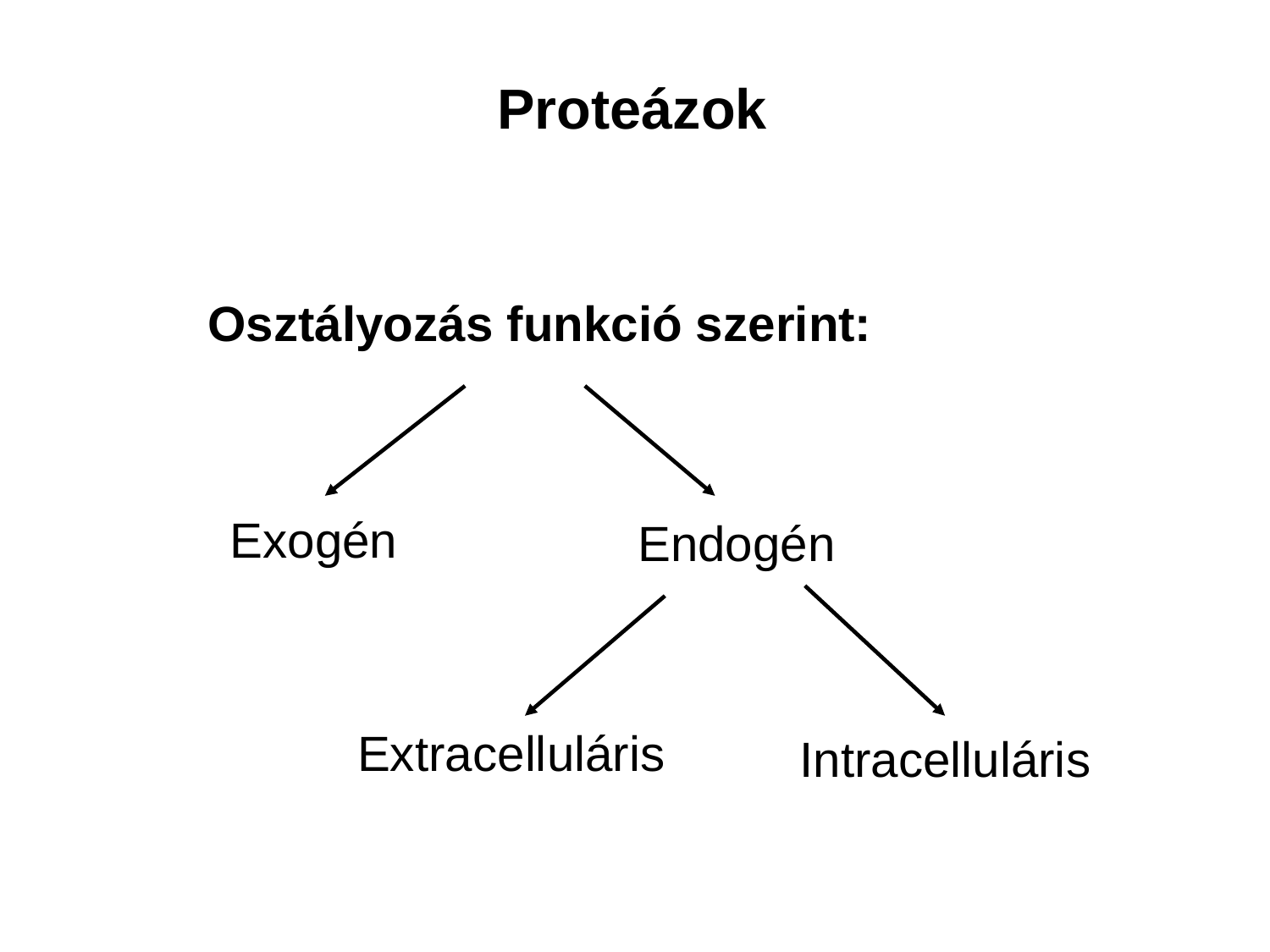

Proteázok
Osztályozás funkció szerint:

Exogén
Endogén

Extracelluláris
Intracelluláris